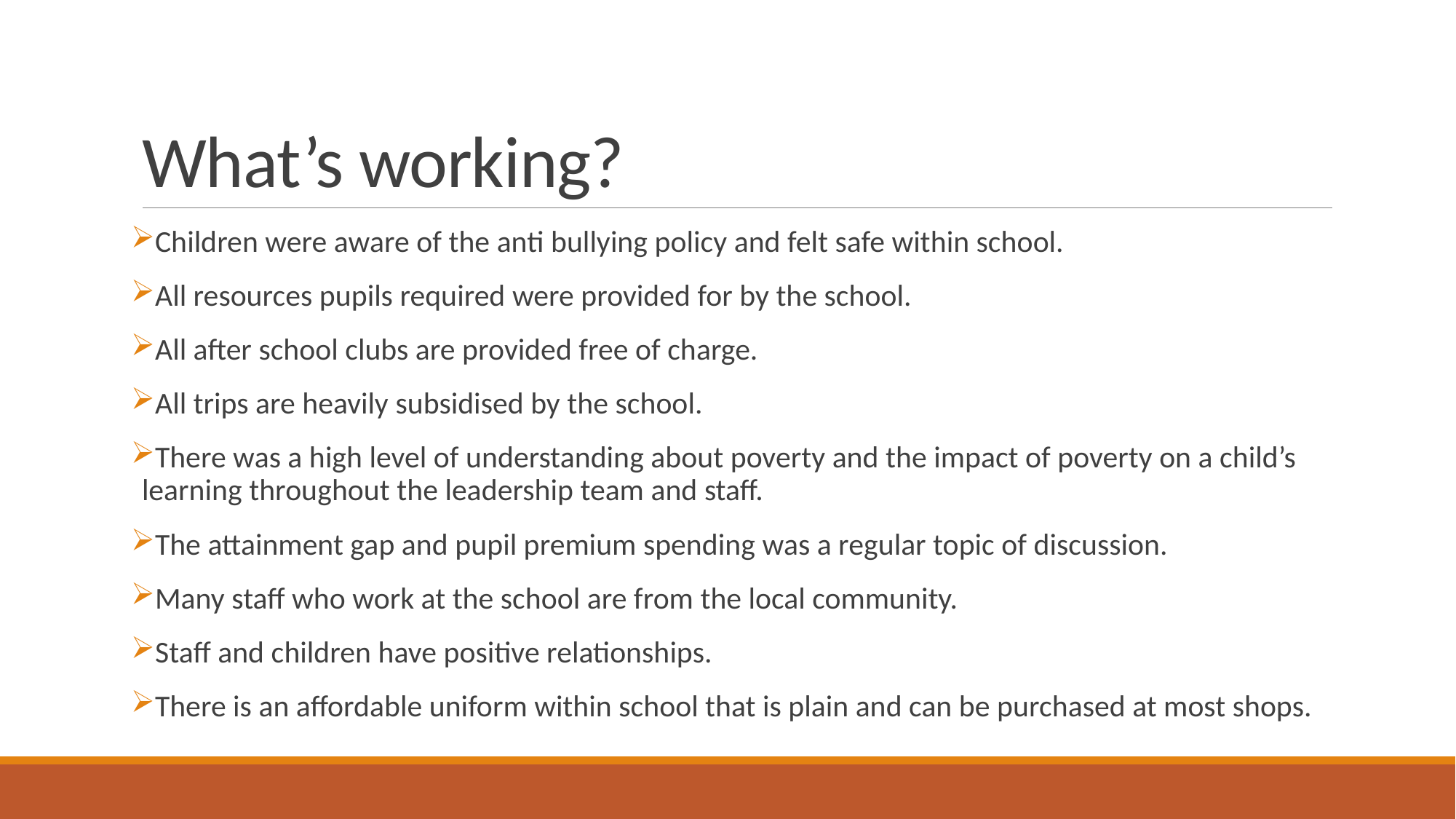

# What’s working?
Children were aware of the anti bullying policy and felt safe within school.
All resources pupils required were provided for by the school.
All after school clubs are provided free of charge.
All trips are heavily subsidised by the school.
There was a high level of understanding about poverty and the impact of poverty on a child’s learning throughout the leadership team and staff.
The attainment gap and pupil premium spending was a regular topic of discussion.
Many staff who work at the school are from the local community.
Staff and children have positive relationships.
There is an affordable uniform within school that is plain and can be purchased at most shops.